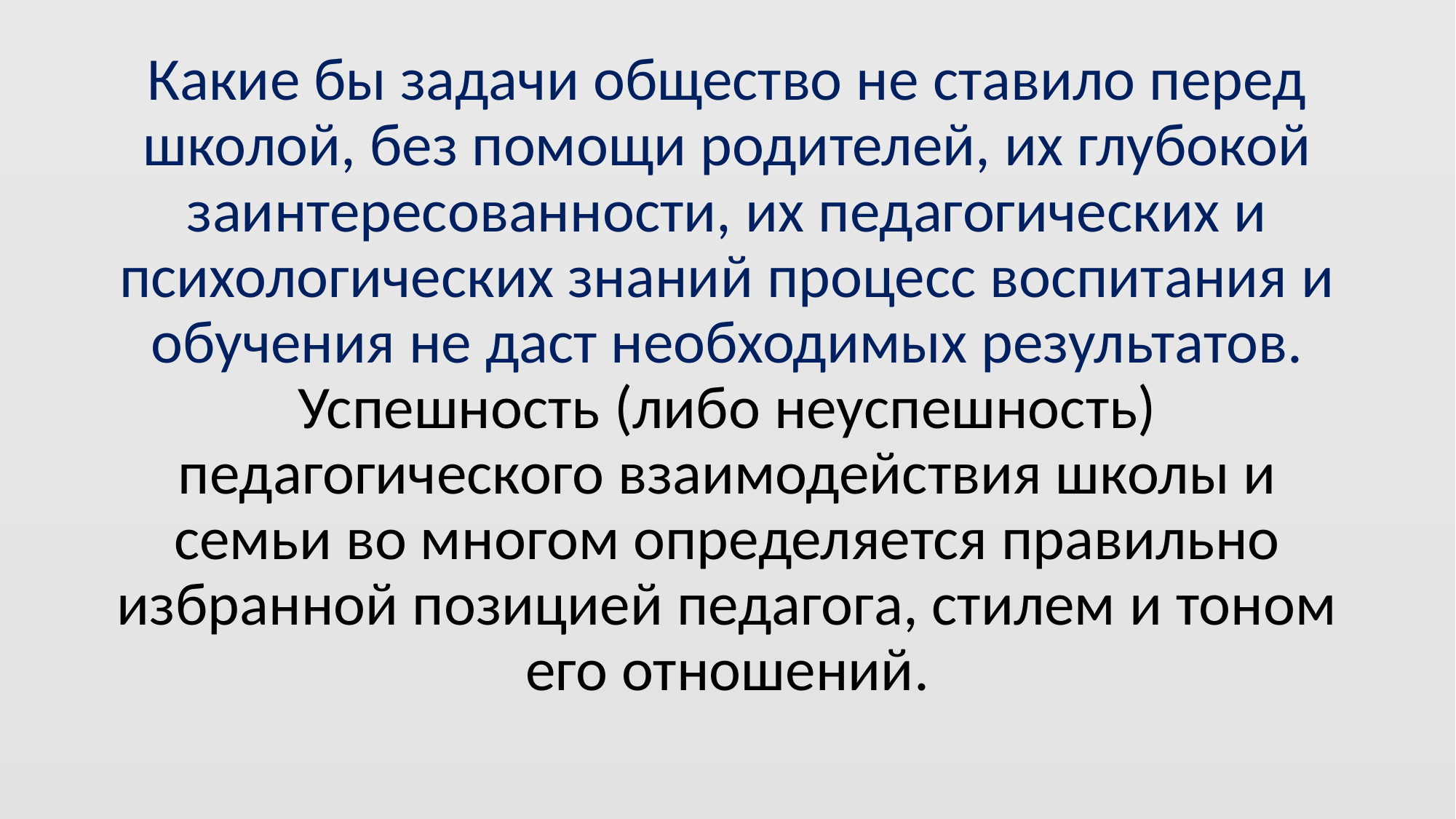

# Какие бы задачи общество не ставило перед школой, без помощи родителей, их глубокой заинтересованности, их педагогических и психологических знаний процесс воспитания и обучения не даст необходимых результатов. Успешность (либо неуспешность) педагогического взаимодействия школы и семьи во многом определяется правильно избранной позицией педагога, стилем и тоном его отношений.